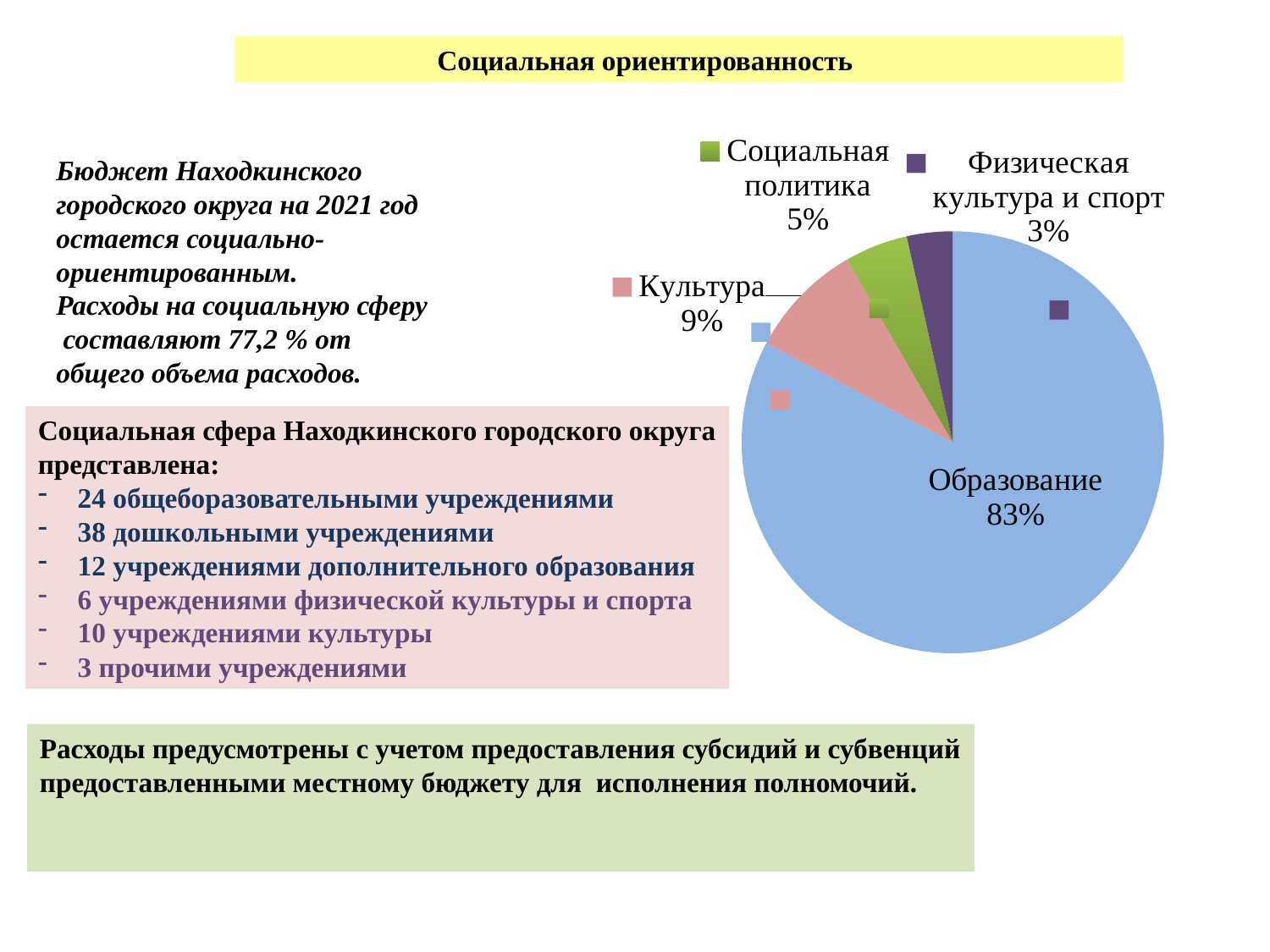

Социальная ориентированность

### Chart

| Category |  |
|---|---|
| Образование | 2541747.94 |
| Культура | 272403.84 |
| Социальная политика | 148784.79 |
| Физическая культура и спорт | 107457.07 |
Бюджет Находкинского городского округа на 2021 год остается социально-ориентированным.
Расходы на социальную сферу  составляют 77,2 % от общего объема расходов.

Социальная сфера Находкинского городского округа
представлена:
24 общеборазовательными учреждениями
38 дошкольными учреждениями
12 учреждениями дополнительного образования
6 учреждениями физической культуры и спорта
10 учреждениями культуры
3 прочими учреждениями
Расходы предусмотрены с учетом предоставления субсидий и субвенций
предоставленными местному бюджету для  исполнения полномочий.